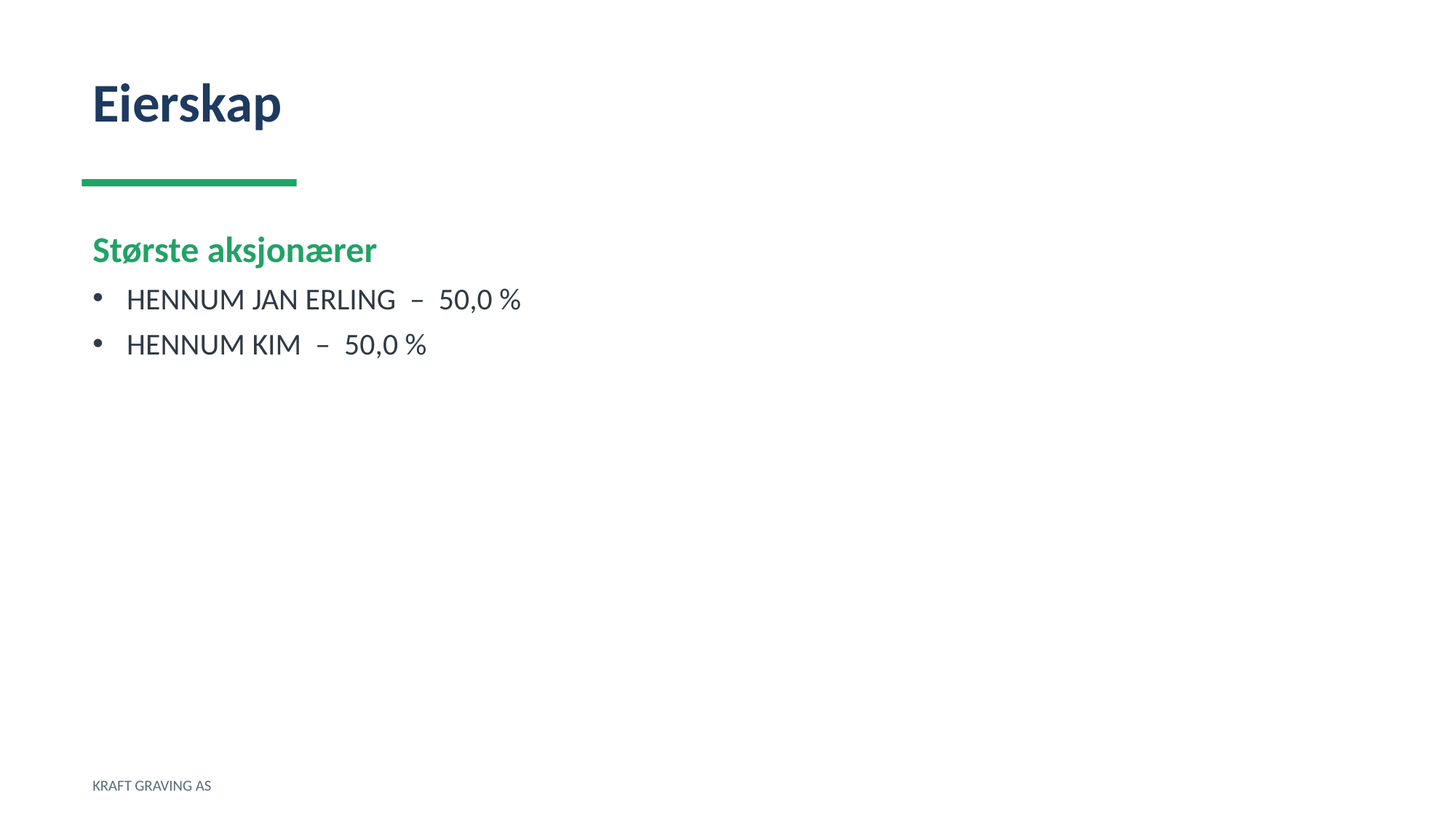

Eierskap

Største aksjonærer
HENNUM JAN ERLING  –  50,0 %
HENNUM KIM  –  50,0 %
KRAFT GRAVING AS